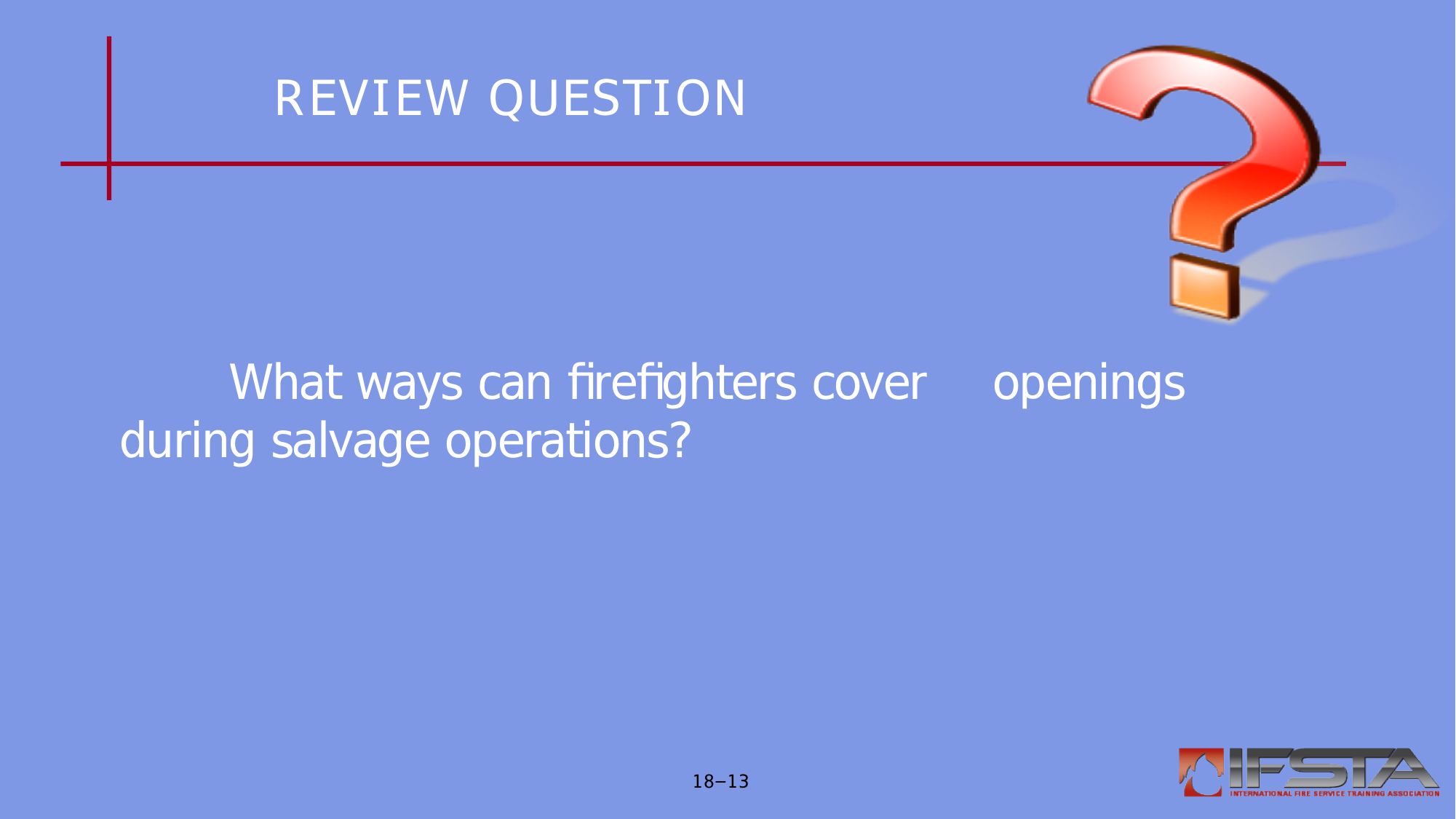

# REVIEW QUESTION

	What ways can firefighters cover 	openings during salvage operations?
18–13